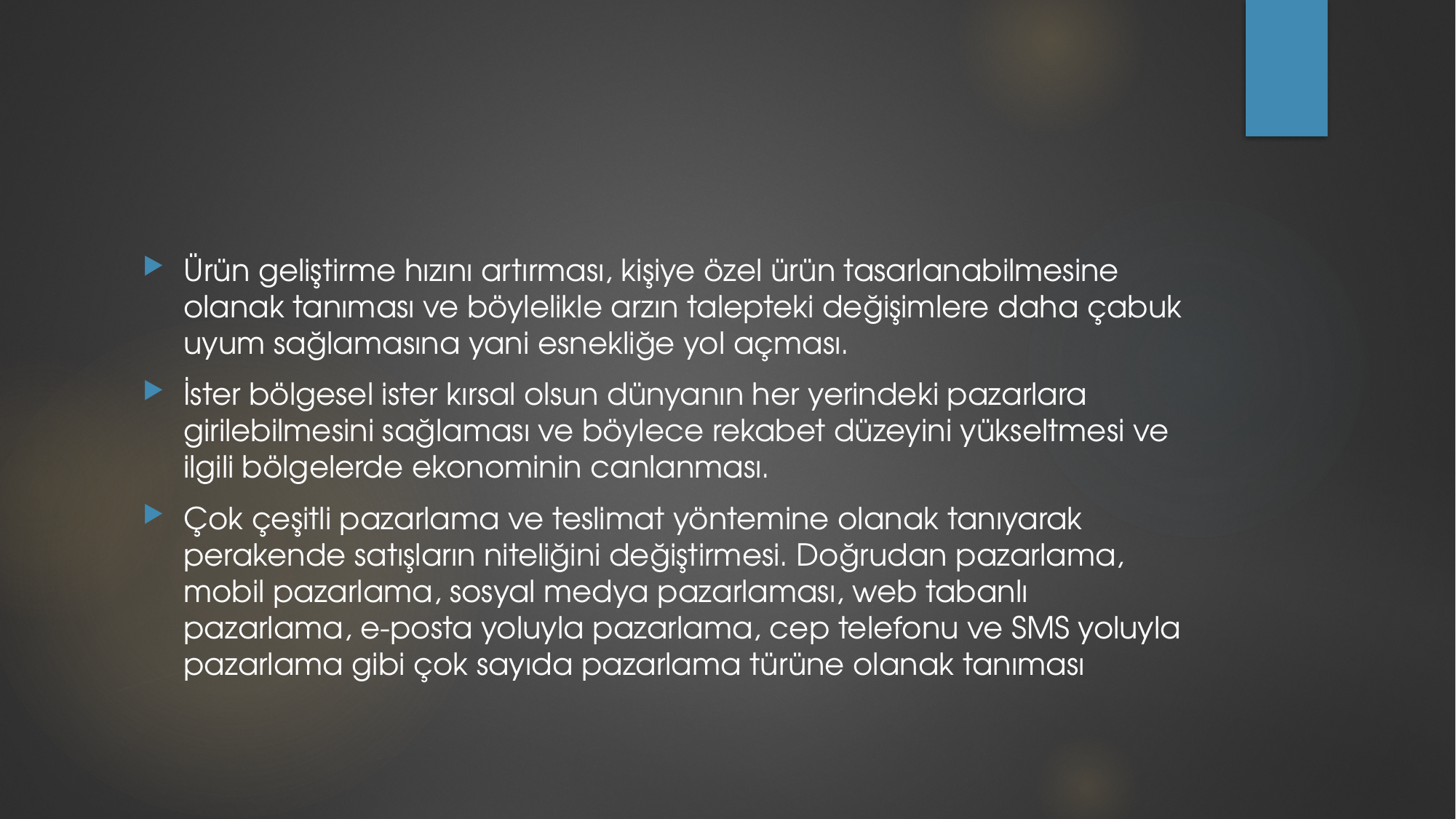

#
Ürün geliştirme hızını artırması, kişiye özel ürün tasarlanabilmesine olanak tanıması ve böylelikle arzın talepteki değişimlere daha çabuk uyum sağlamasına yani esnekliğe yol açması.
İster bölgesel ister kırsal olsun dünyanın her yerindeki pazarlara girilebilmesini sağlaması ve böylece rekabet düzeyini yükseltmesi ve ilgili bölgelerde ekonominin canlanması.
Çok çeşitli pazarlama ve teslimat yöntemine olanak tanıyarak perakende satışların niteliğini değiştirmesi. Doğrudan pazarlama, mobil pazarlama, sosyal medya pazarlaması, web tabanlı pazarlama, e-posta yoluyla pazarlama, cep telefonu ve SMS yoluyla pazarlama gibi çok sayıda pazarlama türüne olanak tanıması